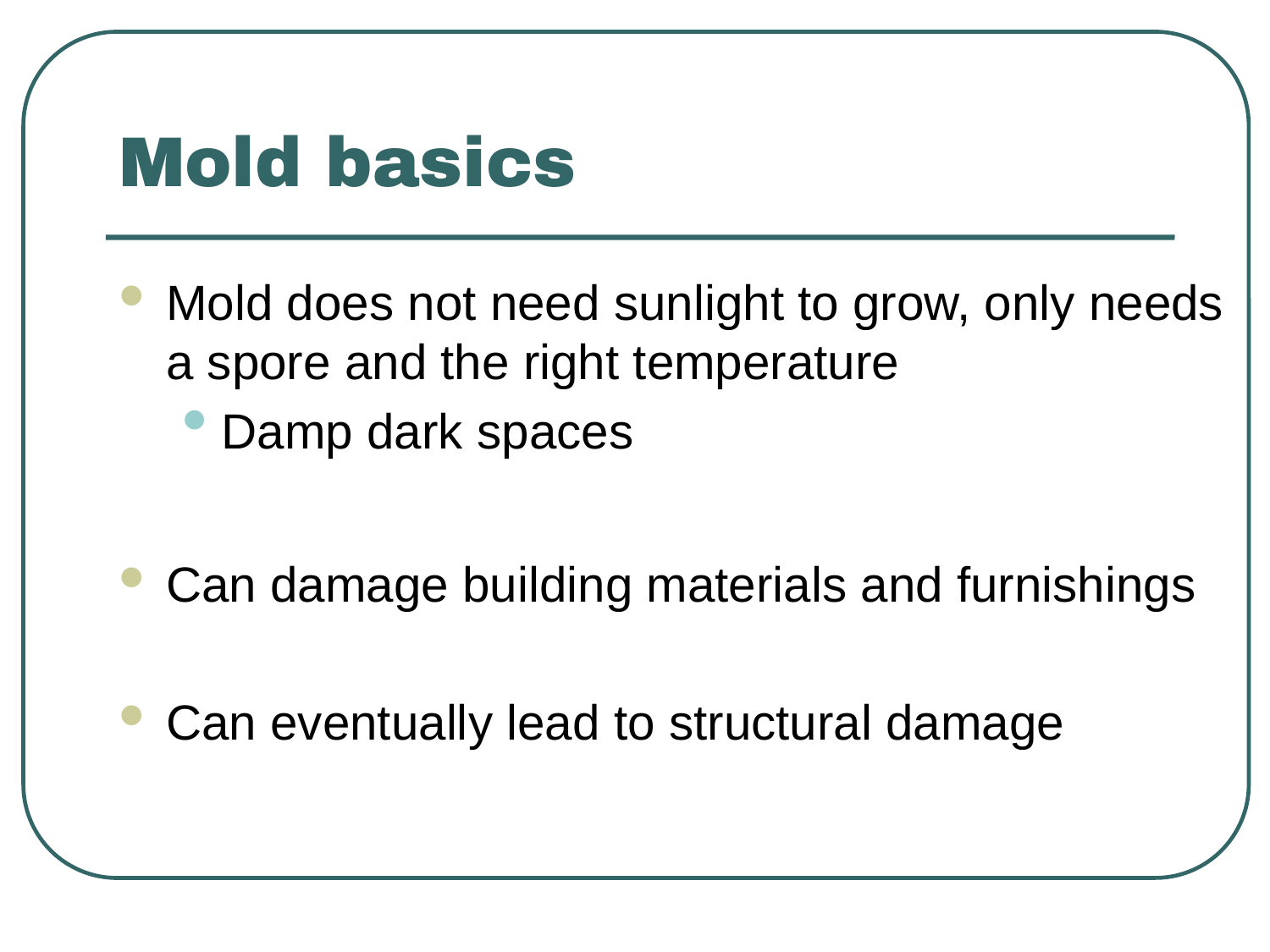

# Mold basics
Mold does not need sunlight to grow, only needs a spore and the right temperature
Damp dark spaces

Can damage building materials and furnishings

Can eventually lead to structural damage